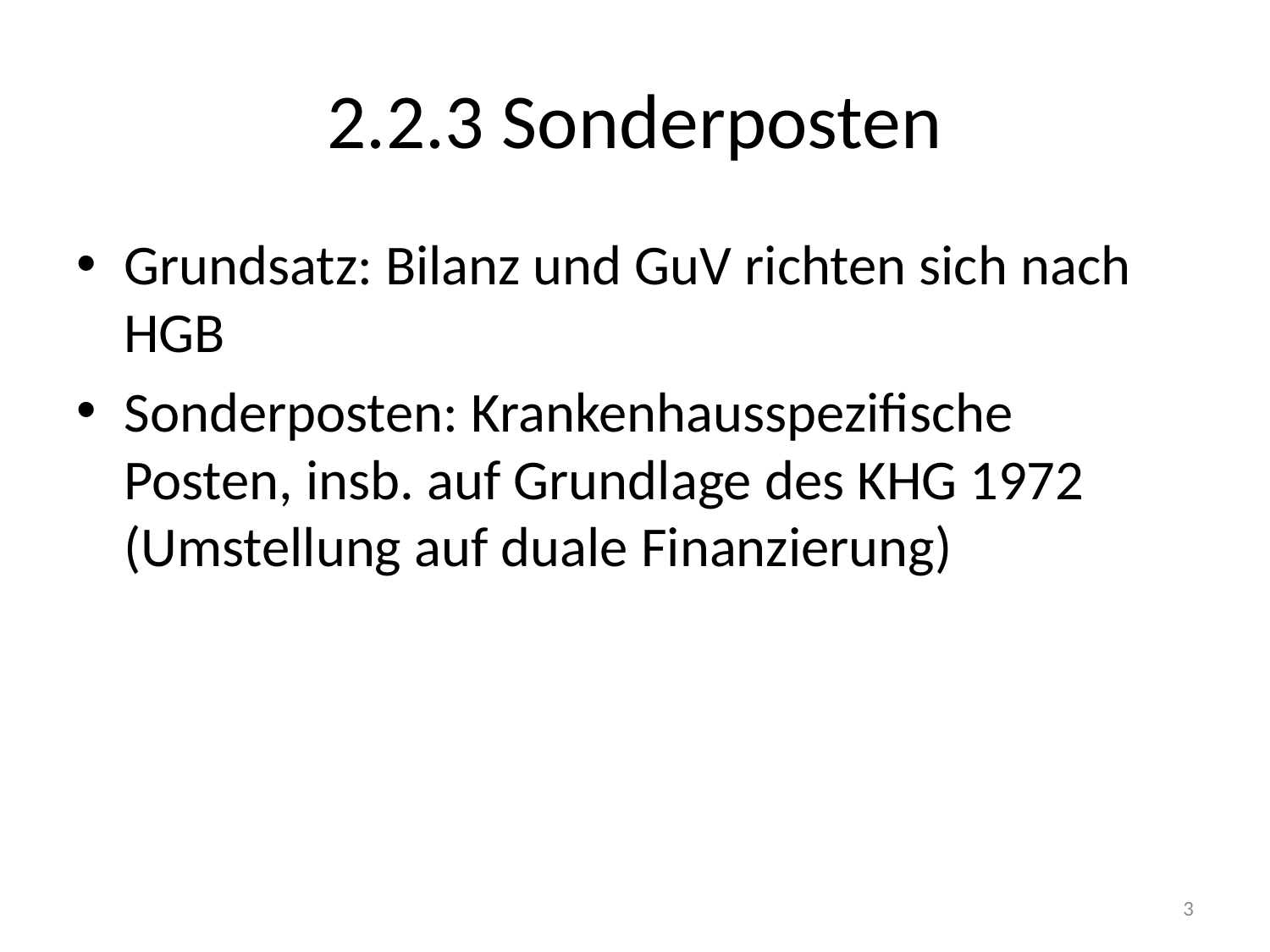

# 2.2.3 Sonderposten
Grundsatz: Bilanz und GuV richten sich nach HGB
Sonderposten: Krankenhausspezifische Posten, insb. auf Grundlage des KHG 1972 (Umstellung auf duale Finanzierung)
3